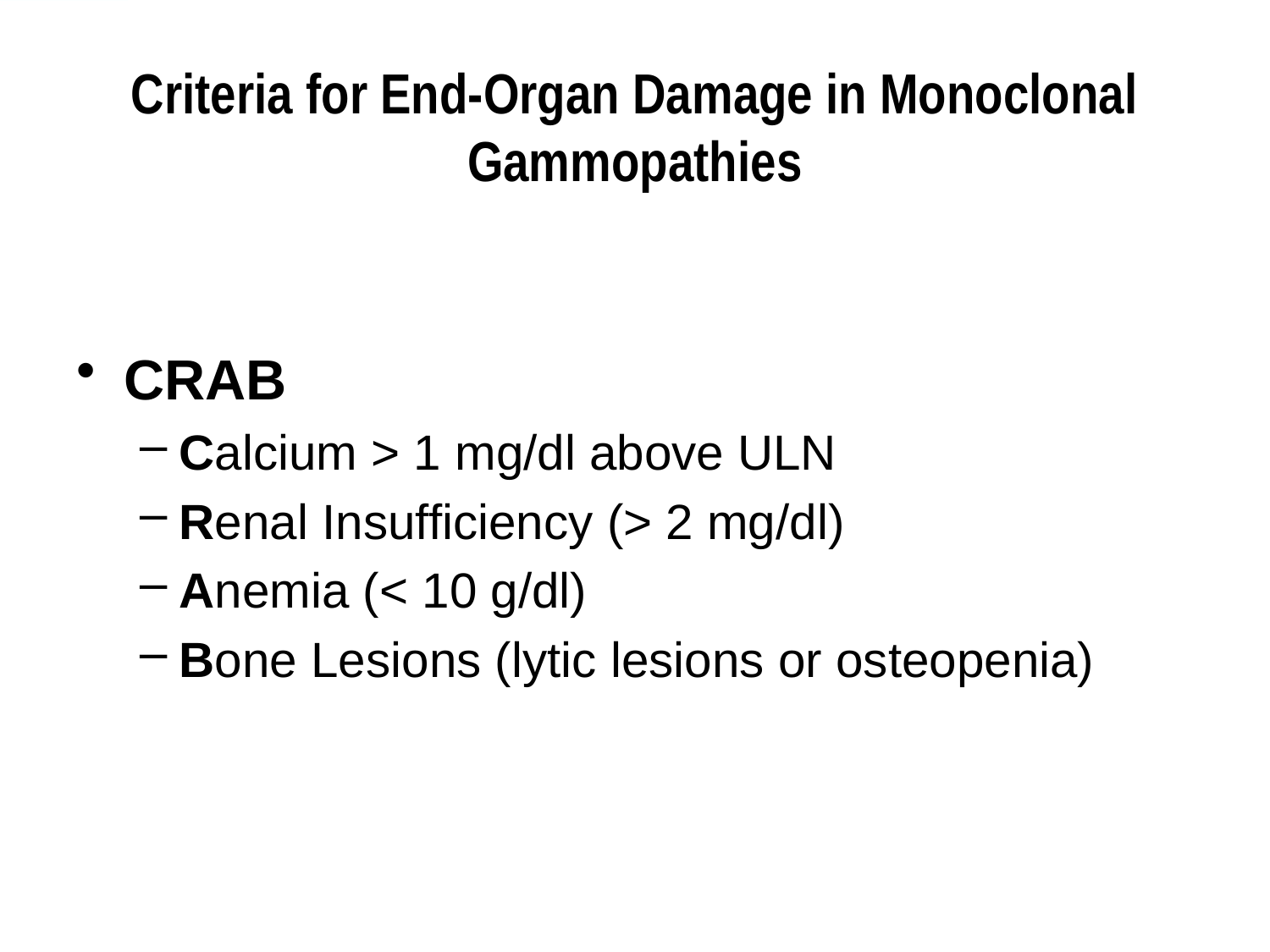

# Criteria for End-Organ Damage in Monoclonal Gammopathies
CRAB
Calcium > 1 mg/dl above ULN
Renal Insufficiency (> 2 mg/dl)
Anemia (< 10 g/dl)
Bone Lesions (lytic lesions or osteopenia)